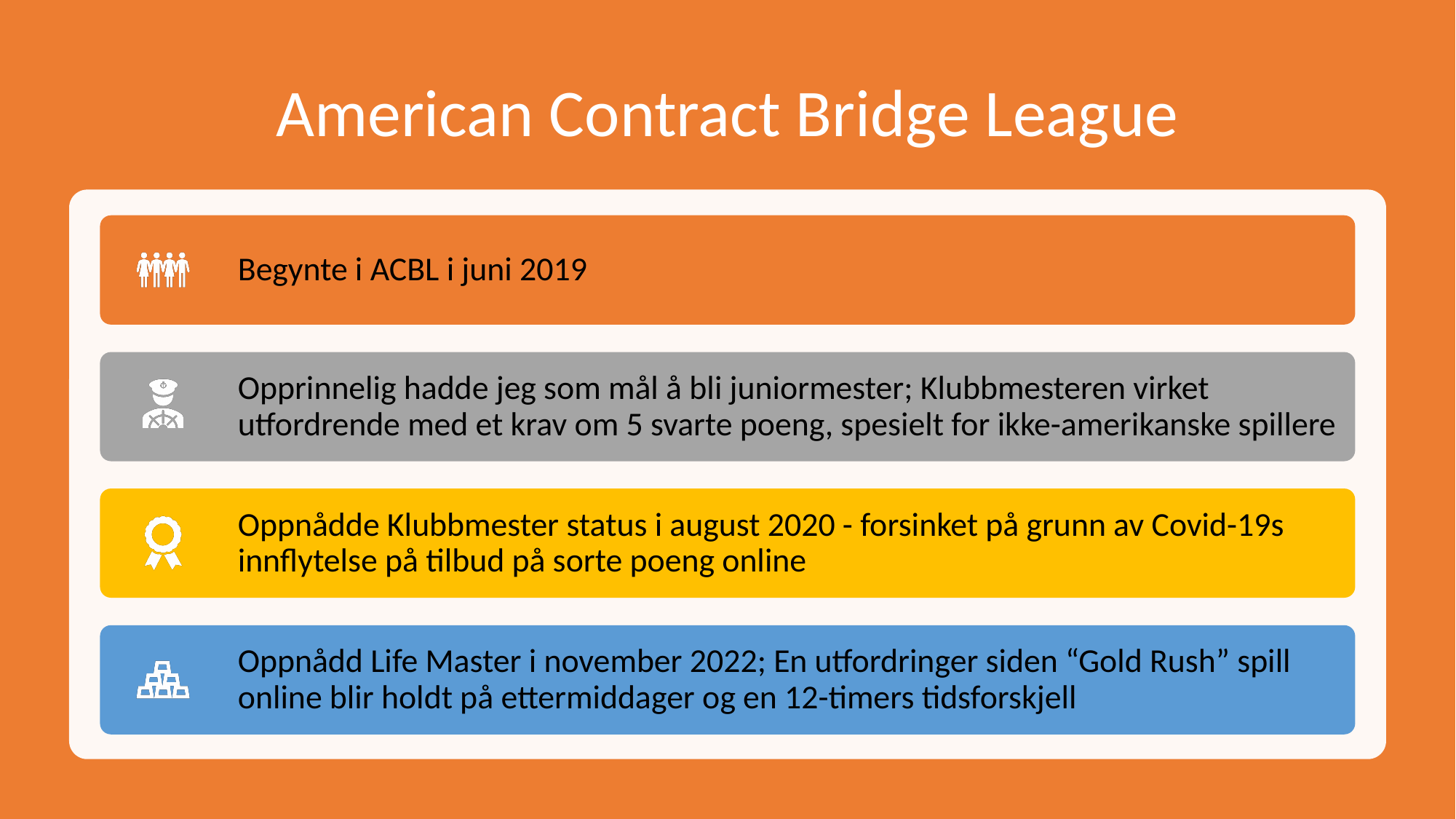

# American Contract Bridge League

Begynte i ACBL i juni 2019

Opprinnelig hadde jeg som mål å bli juniormester; Klubbmesteren virket utfordrende med et krav om 5 svarte poeng, spesielt for ikke-amerikanske spillere

Oppnådde Klubbmester status i august 2020 - forsinket på grunn av Covid-19s innflytelse på tilbud på sorte poeng online

Oppnådd Life Master i november 2022; En utfordringer siden “Gold Rush” spill online blir holdt på ettermiddager og en 12-timers tidsforskjell